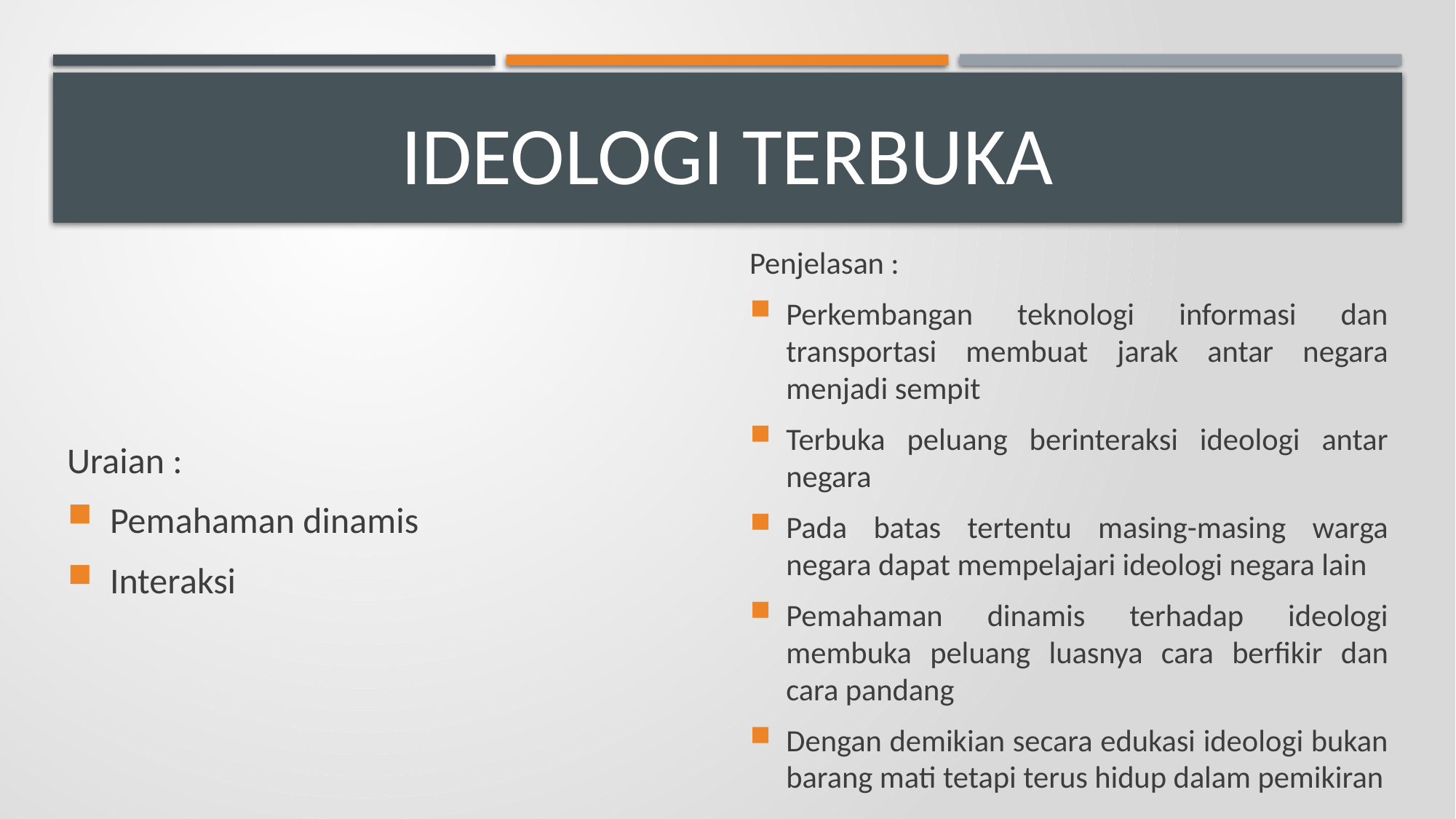

# Ideologi terbuka
Uraian :
Pemahaman dinamis
Interaksi
Penjelasan :
Perkembangan teknologi informasi dan transportasi membuat jarak antar negara menjadi sempit
Terbuka peluang berinteraksi ideologi antar negara
Pada batas tertentu masing-masing warga negara dapat mempelajari ideologi negara lain
Pemahaman dinamis terhadap ideologi membuka peluang luasnya cara berfikir dan cara pandang
Dengan demikian secara edukasi ideologi bukan barang mati tetapi terus hidup dalam pemikiran